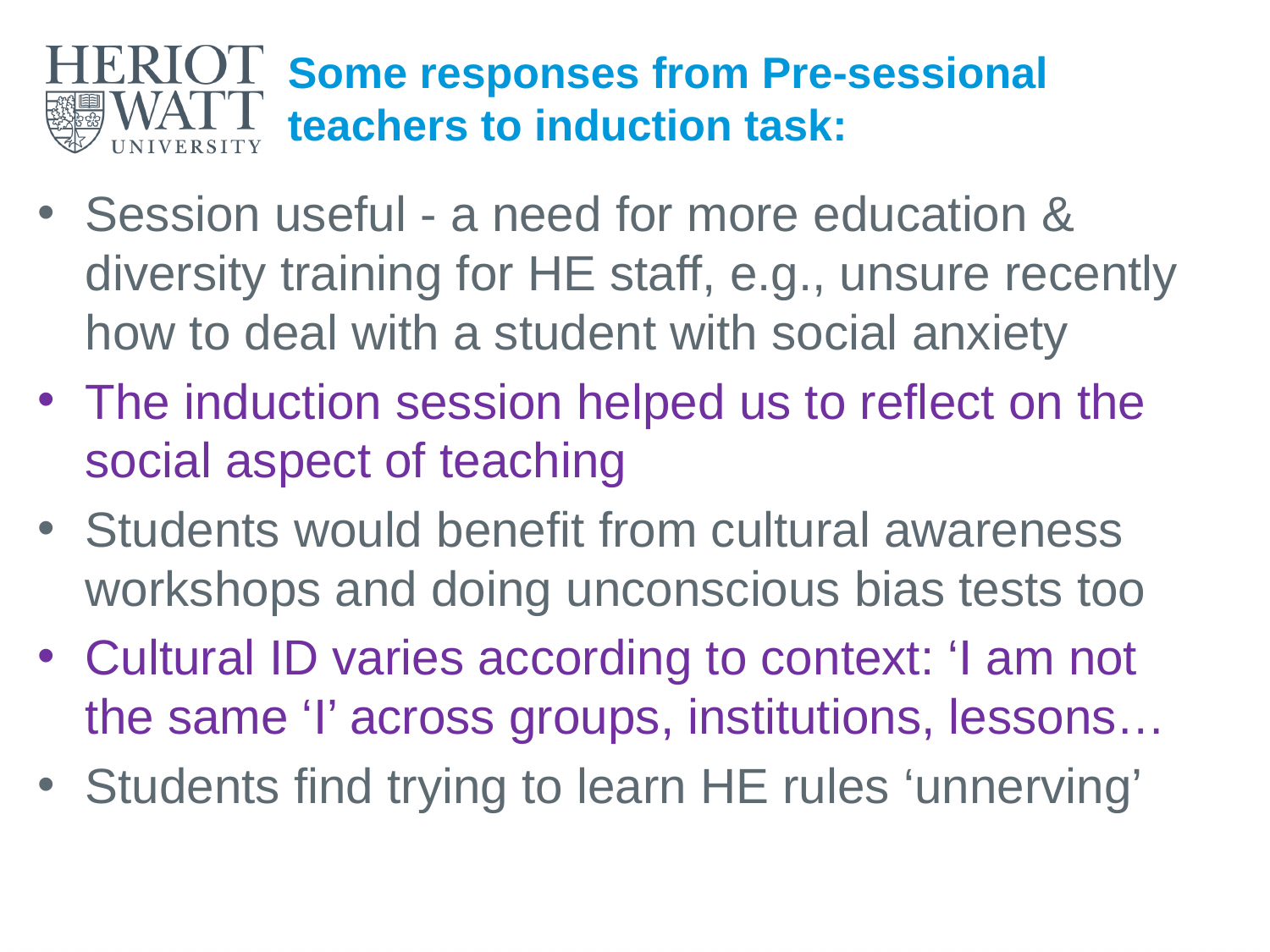

# Some responses from Pre-sessional teachers to induction task:
Session useful - a need for more education & diversity training for HE staff, e.g., unsure recently how to deal with a student with social anxiety
The induction session helped us to reflect on the social aspect of teaching
Students would benefit from cultural awareness workshops and doing unconscious bias tests too
Cultural ID varies according to context: ‘I am not the same ‘I’ across groups, institutions, lessons…
Students find trying to learn HE rules ‘unnerving’